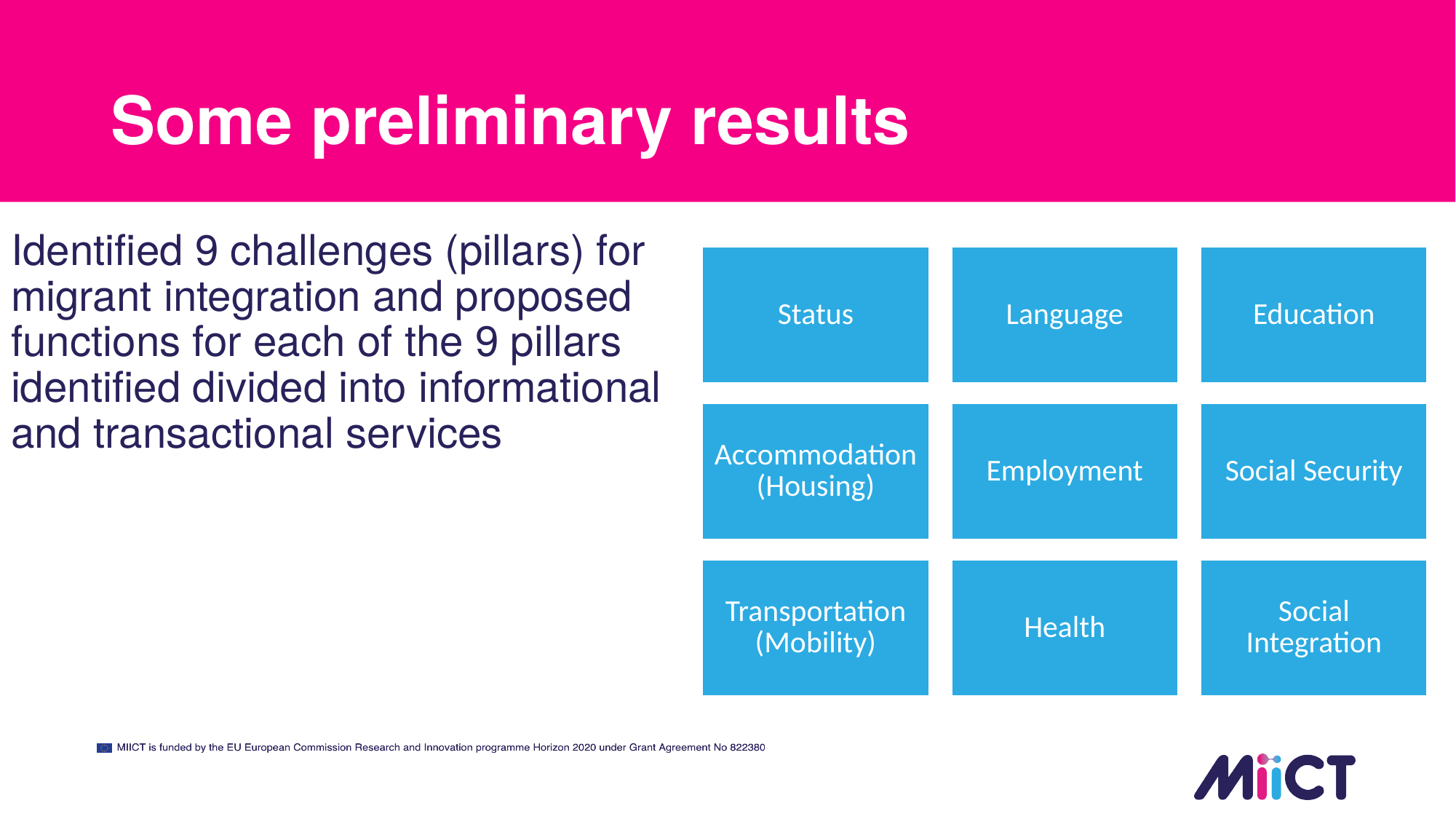

# Some preliminary results
Identified 9 challenges (pillars) for migrant integration and proposed functions for each of the 9 pillars identified divided into informational and transactional services

Status
Language
Education
Accommodation (Housing)
Employment
Social Security
Transportation (Mobility)
Health
Social Integration